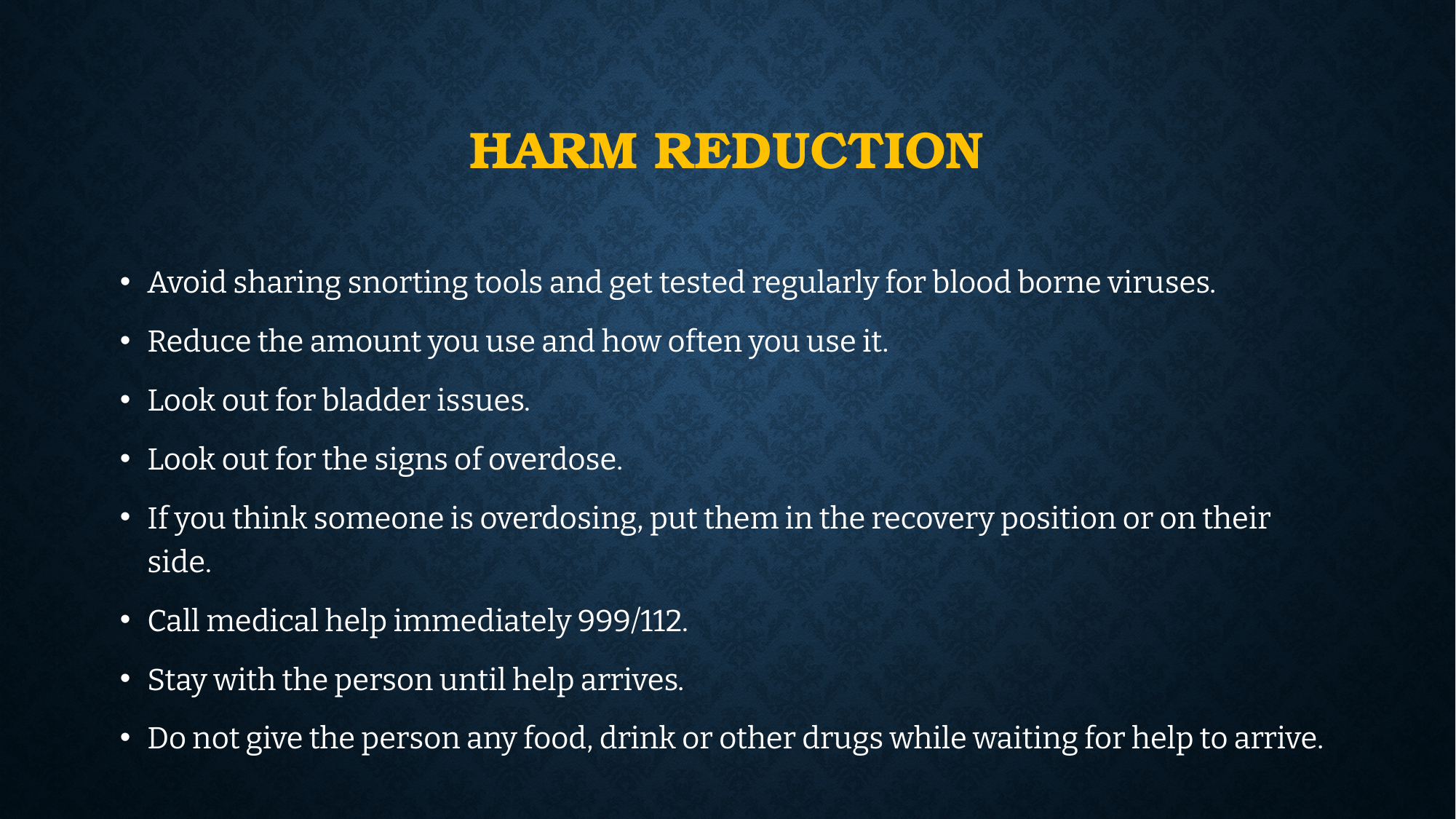

# Harm reduction
Avoid sharing snorting tools and get tested regularly for blood borne viruses.
Reduce the amount you use and how often you use it.
Look out for bladder issues.
Look out for the signs of overdose.
If you think someone is overdosing, put them in the recovery position or on their side.
Call medical help immediately 999/112.
Stay with the person until help arrives.
Do not give the person any food, drink or other drugs while waiting for help to arrive.